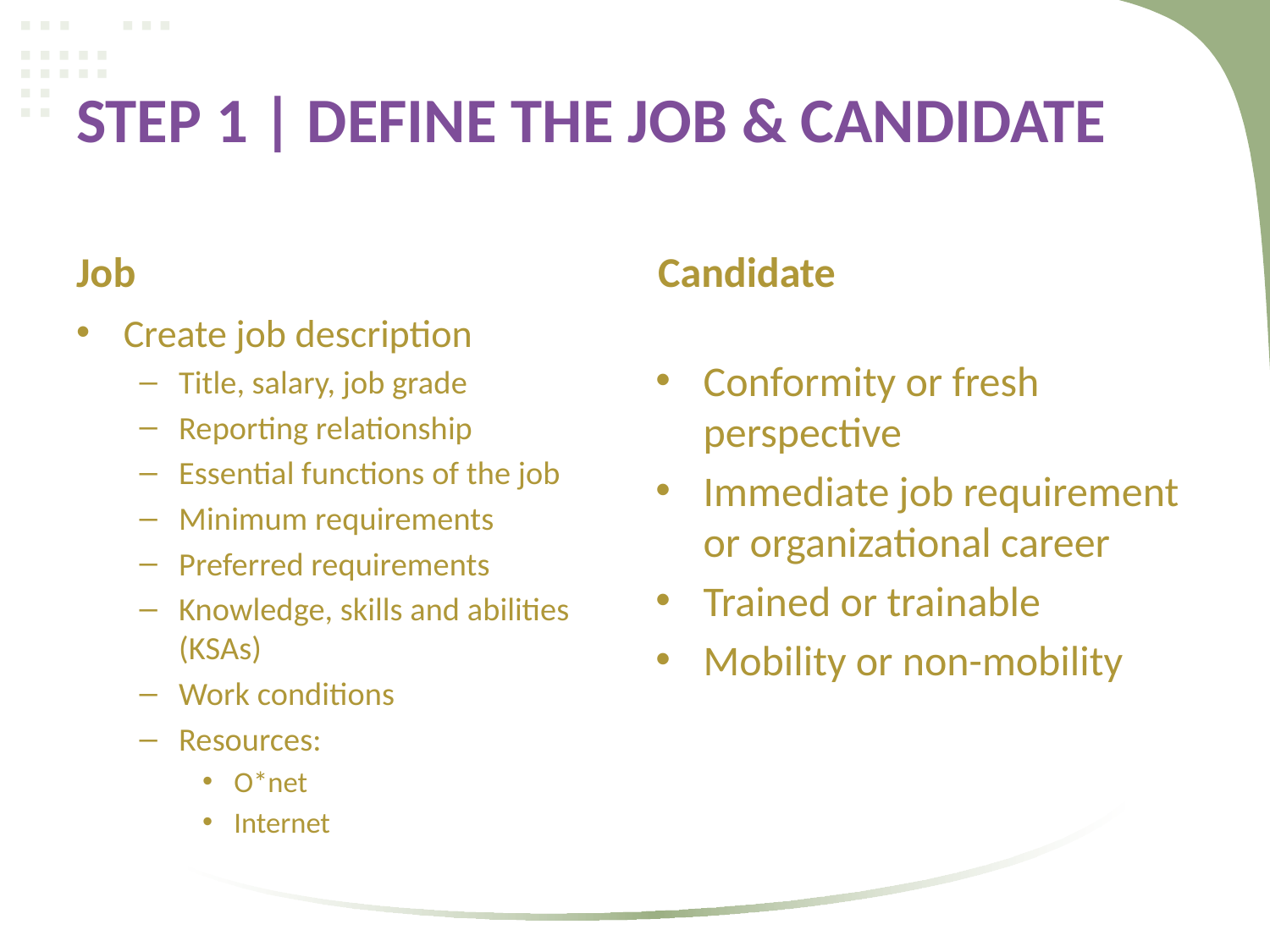

# STEP 1 | DEFINE THE JOB & CANDIDATE
Job
Candidate
Create job description
Title, salary, job grade
Reporting relationship
Essential functions of the job
Minimum requirements
Preferred requirements
Knowledge, skills and abilities (KSAs)
Work conditions
Resources:
O*net
Internet

Conformity or fresh perspective
Immediate job requirement or organizational career
Trained or trainable
Mobility or non-mobility